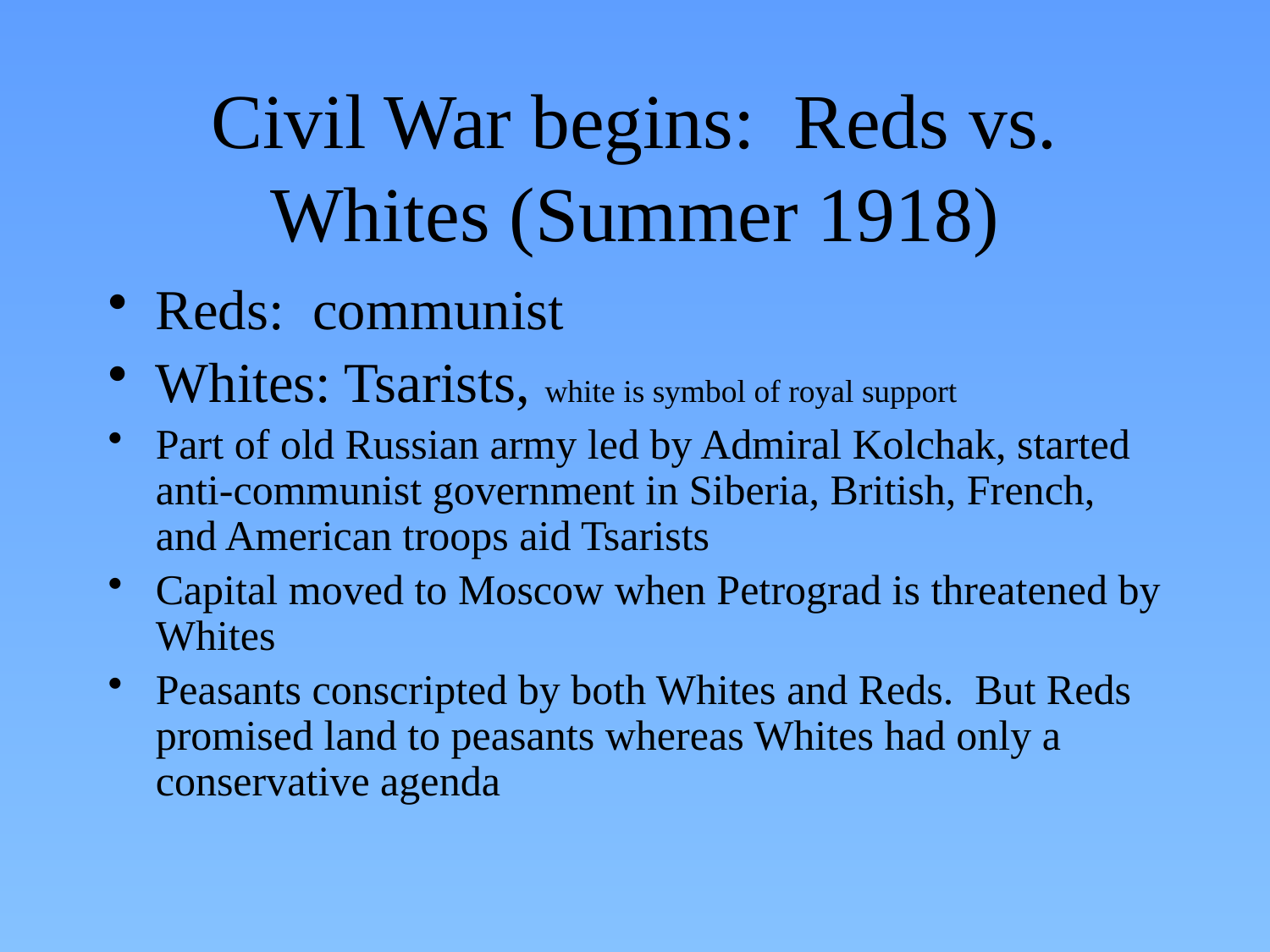

# Civil War begins:  Reds vs. Whites (Summer 1918)
Reds:  communist
Whites: Tsarists, white is symbol of royal support
Part of old Russian army led by Admiral Kolchak, started anti-communist government in Siberia, British, French, and American troops aid Tsarists
Capital moved to Moscow when Petrograd is threatened by Whites
Peasants conscripted by both Whites and Reds.  But Reds promised land to peasants whereas Whites had only a conservative agenda